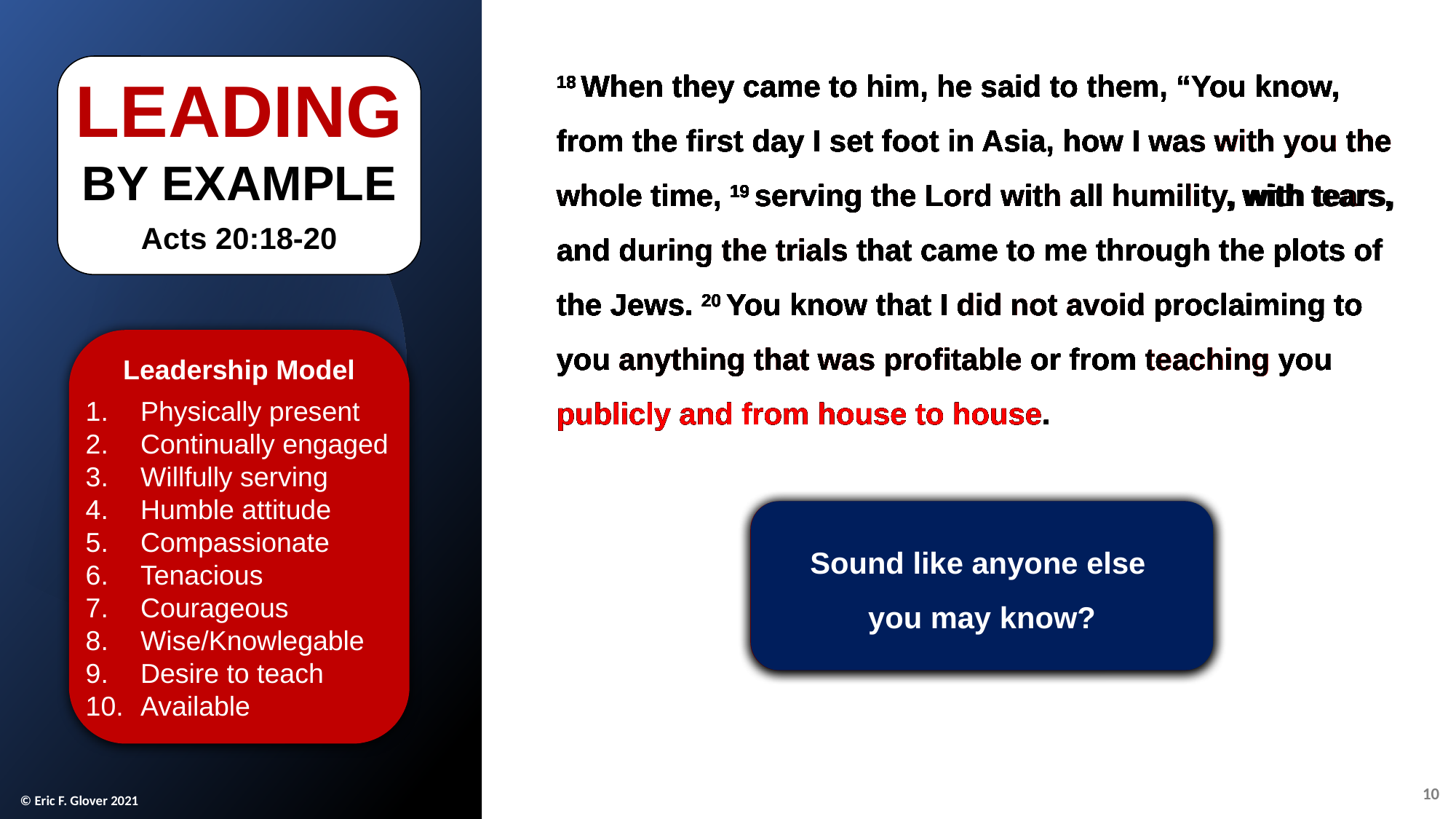

18 When they came to him, he said to them, “You know, from the first day I set foot in Asia, how I was with you the whole time, 19 serving the Lord with all humility, with tears, and during the trials that came to me through the plots of the Jews. 20 You know that I did not avoid proclaiming to you anything that was profitable or from teaching you publicly and from house to house.
18 When they came to him, he said to them, “You know, from the first day I set foot in Asia, how I was with you the whole time, 19 serving the Lord with all humility, with tears, and during the trials that came to me through the plots of the Jews. 20 You know that I did not avoid proclaiming to you anything that was profitable or from teaching you publicly and from house to house.
18 When they came to him, he said to them, “You know, from the first day I set foot in Asia, how I was with you the whole time, 19 serving the Lord with all humility, with tears, and during the trials that came to me through the plots of the Jews. 20 You know that I did not avoid proclaiming to you anything that was profitable or from teaching you publicly and from house to house.
18 When they came to him, he said to them, “You know, from the first day I set foot in Asia, how I was with you the whole time, 19 serving the Lord with all humility, with tears, and during the trials that came to me through the plots of the Jews. 20 You know that I did not avoid proclaiming to you anything that was profitable or from teaching you publicly and from house to house.
18 When they came to him, he said to them, “You know, from the first day I set foot in Asia, how I was with you the whole time, 19 serving the Lord with all humility, with tears, and during the trials that came to me through the plots of the Jews. 20 You know that I did not avoid proclaiming to you anything that was profitable or from teaching you publicly and from house to house.
18 When they came to him, he said to them, “You know, from the first day I set foot in Asia, how I was with you the whole time, 19 serving the Lord with all humility, with tears, and during the trials that came to me through the plots of the Jews. 20 You know that I did not avoid proclaiming to you anything that was profitable or from teaching you publicly and from house to house.
18 When they came to him, he said to them, “You know, from the first day I set foot in Asia, how I was with you the whole time, 19 serving the Lord with all humility, with tears, and during the trials that came to me through the plots of the Jews. 20 You know that I did not avoid proclaiming to you anything that was profitable or from teaching you publicly and from house to house.
18 When they came to him, he said to them, “You know, from the first day I set foot in Asia, how I was with you the whole time, 19 serving the Lord with all humility, with tears, and during the trials that came to me through the plots of the Jews. 20 You know that I did not avoid proclaiming to you anything that was profitable or from teaching you publicly and from house to house.
18 When they came to him, he said to them, “You know, from the first day I set foot in Asia, how I was with you the whole time, 19 serving the Lord with all humility, with tears, and during the trials that came to me through the plots of the Jews. 20 You know that I did not avoid proclaiming to you anything that was profitable or from teaching you publicly and from house to house.
18 When they came to him, he said to them, “You know, from the first day I set foot in Asia, how I was with you the whole time, 19 serving the Lord with all humility, with tears, and during the trials that came to me through the plots of the Jews. 20 You know that I did not avoid proclaiming to you anything that was profitable or from teaching you publicly and from house to house.
18 When they came to him, he said to them, “You know, from the first day I set foot in Asia, how I was with you the whole time, 19 serving the Lord with all humility, with tears, and during the trials that came to me through the plots of the Jews. 20 You know that I did not avoid proclaiming to you anything that was profitable or from teaching you publicly and from house to house.
Leading
By Example
Acts 20:18-20

Leadership Model
Physically present
Continually engaged
Willfully serving
Humble attitude
Compassionate
Tenacious
Courageous
Wise/Knowlegable
Desire to teach
Available
Sound like anyone else
you may know?
Can you spot Paul’s
10-Step Leadership Model
in this passage?
10
© Eric F. Glover 2021